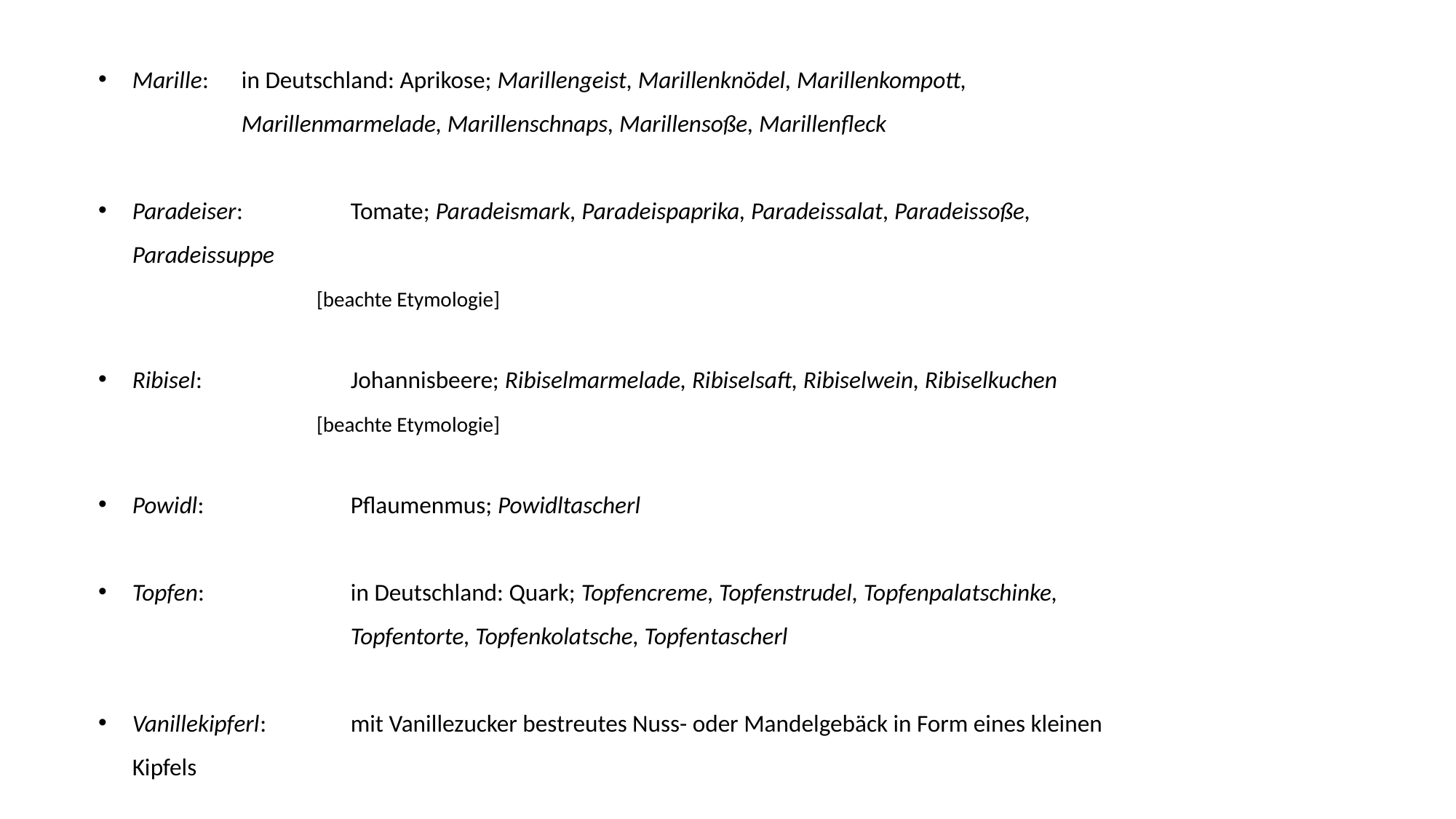

Marille:	in Deutschland: Aprikose; Maril­lengeist, Marillenknödel, Marillenkompott, 			Marillenmarmelade, Marillenschnaps, Marillensoße, Marillenfleck

Paradeiser:	Tomate; Paradeismark, Para­deispaprika, Paradeissalat, Paradeissoße, Paradeissuppe
		[beachte Etymologie]

Ribisel:		Johannisbeere; Ribiselmarmelade, Ribiselsaft, Ribiselwein, Ribiselkuchen
		[beachte Etymologie]

Powidl:		Pflaumenmus; Powidltascherl

Topfen:		in Deutschland: Quark; Topfen­creme, Topfenstrudel, Topfenpalatschinke, 			Topfentorte, Topfenkolatsche, Topfen­tascherl

Vanillekipferl:	mit Vanillezucker bestreutes Nuss- oder Mandelgebäck in Form eines kleinen Kipfels

Röster:		Kompott oder Mus aus Zwetschken oder Holunder; Zwetschkenröster, Hollerröster